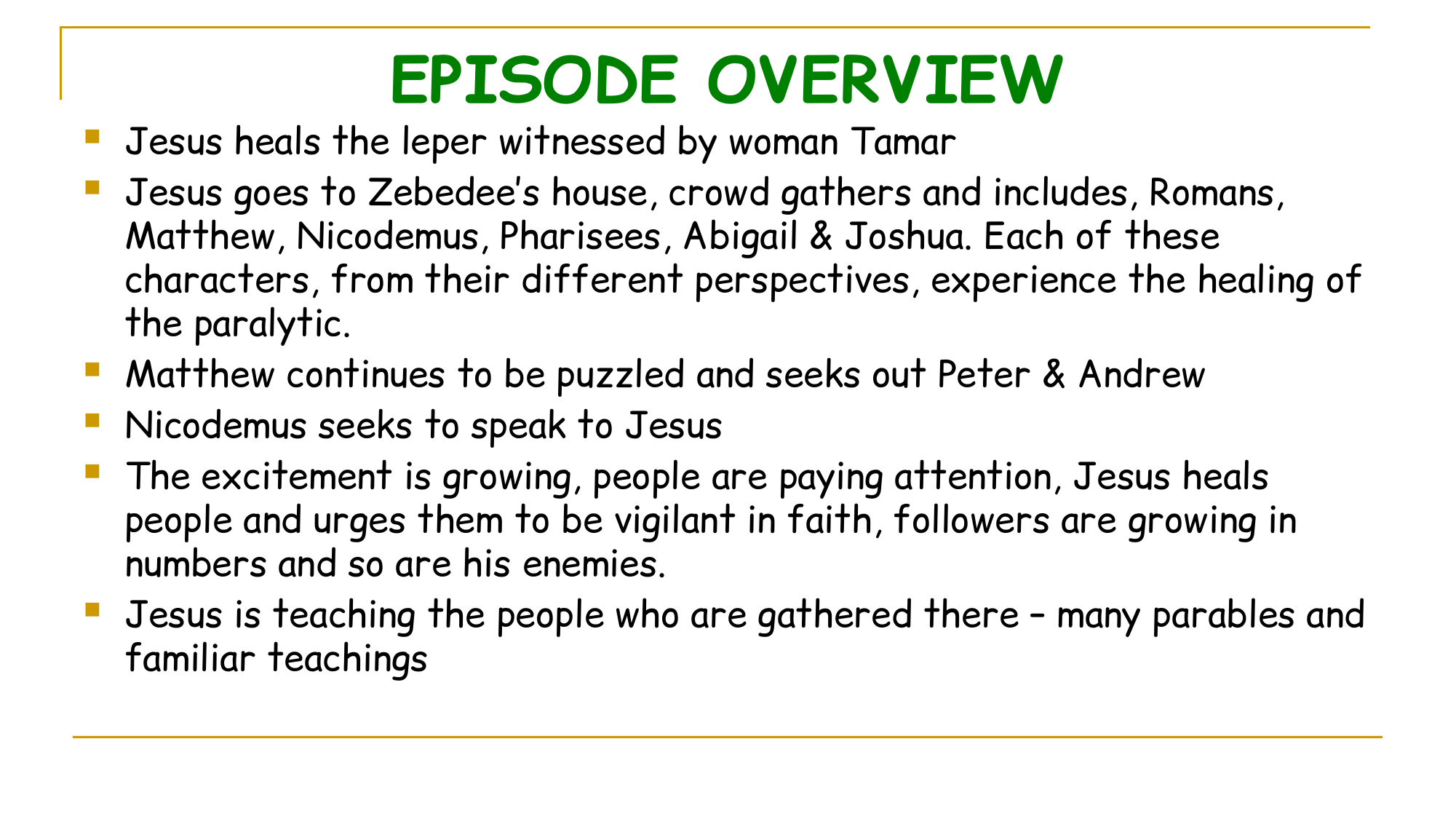

# EPISODE OVERVIEW
Jesus heals the leper witnessed by woman Tamar
Jesus goes to Zebedee’s house, crowd gathers and includes, Romans, Matthew, Nicodemus, Pharisees, Abigail & Joshua. Each of these characters, from their different perspectives, experience the healing of the paralytic.
Matthew continues to be puzzled and seeks out Peter & Andrew
Nicodemus seeks to speak to Jesus
The excitement is growing, people are paying attention, Jesus heals people and urges them to be vigilant in faith, followers are growing in numbers and so are his enemies.
Jesus is teaching the people who are gathered there – many parables and familiar teachings